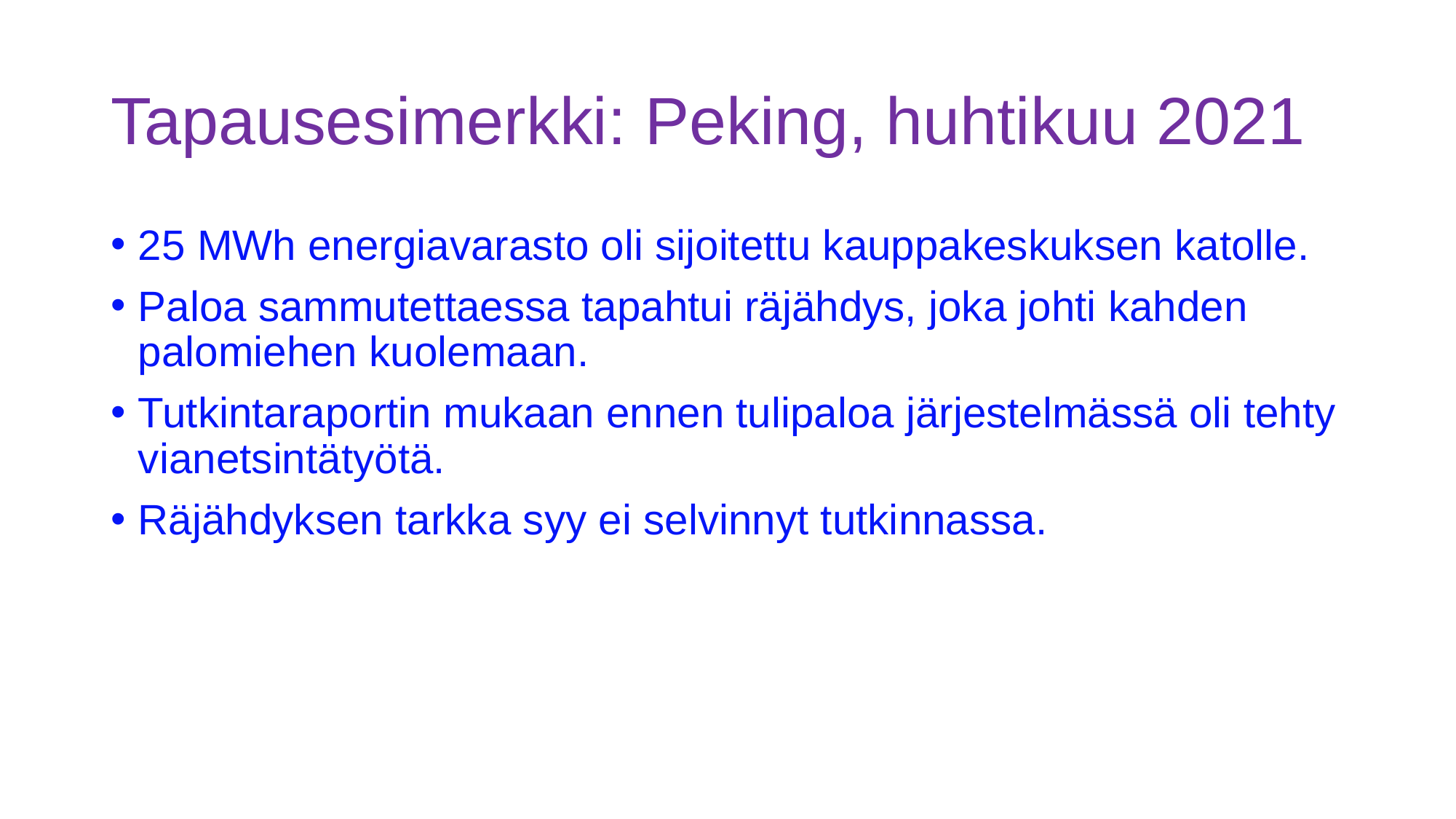

# Tapausesimerkki: Peking, huhtikuu 2021
25 MWh energiavarasto oli sijoitettu kauppakeskuksen katolle.
Paloa sammutettaessa tapahtui räjähdys, joka johti kahden palomiehen kuolemaan.
Tutkintaraportin mukaan ennen tulipaloa järjestelmässä oli tehty vianetsintätyötä.
Räjähdyksen tarkka syy ei selvinnyt tutkinnassa.